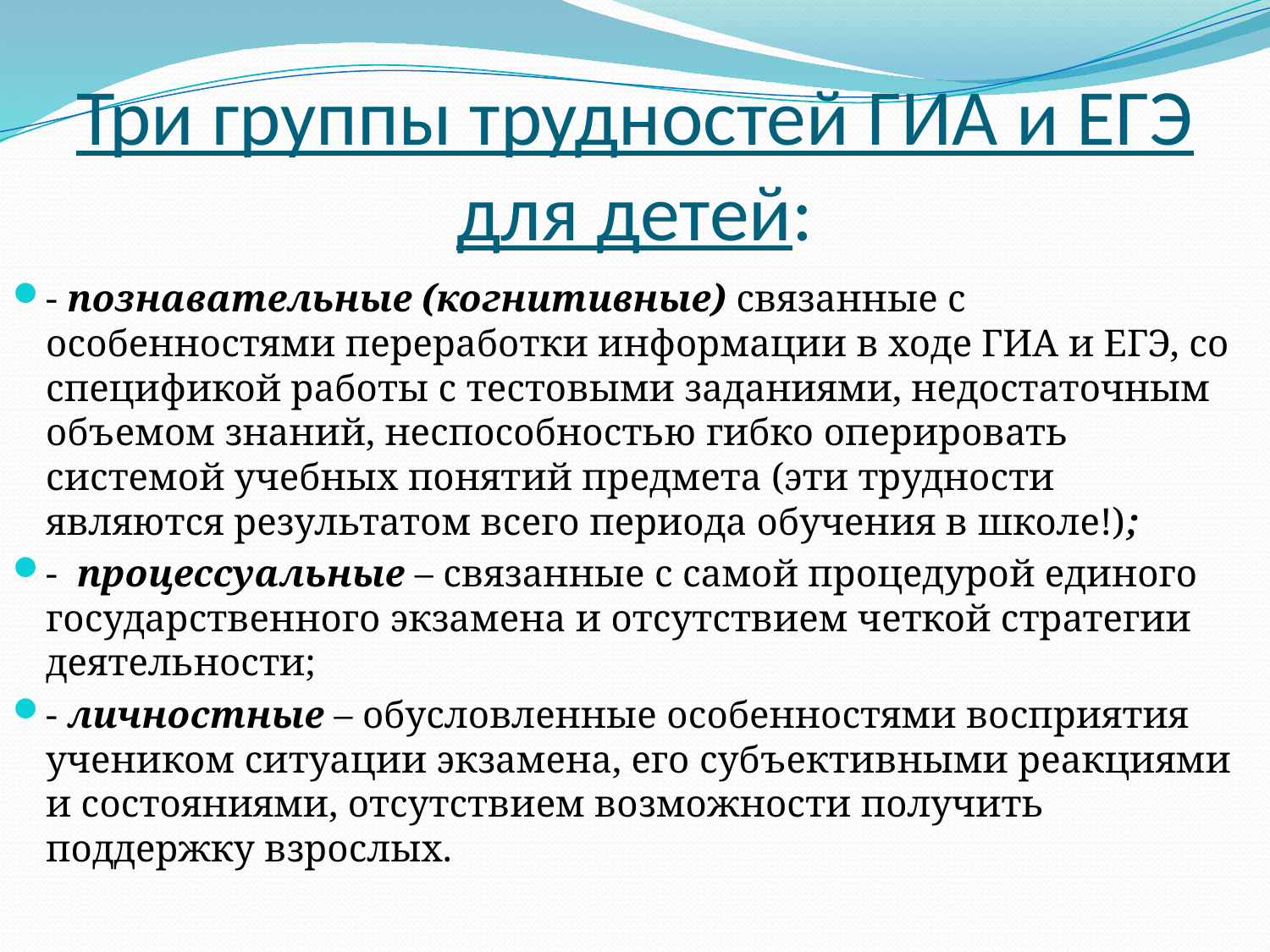

# Три группы трудностей ГИА и ЕГЭ для детей:
- познавательные (когнитивные) связанные с особенностями переработки информации в ходе ГИА и ЕГЭ, со спецификой работы с тестовыми заданиями, недостаточным объемом знаний, неспособностью гибко оперировать системой учебных понятий предмета (эти трудности являются результатом всего периода обучения в школе!);
-  процессуальные – связанные с самой процедурой единого государственного экзамена и отсутствием четкой стратегии деятельности;
- личностные – обусловленные особенностями восприятия учеником ситуации экзамена, его субъективными реакциями и состояниями, отсутствием возможности получить поддержку взрослых.